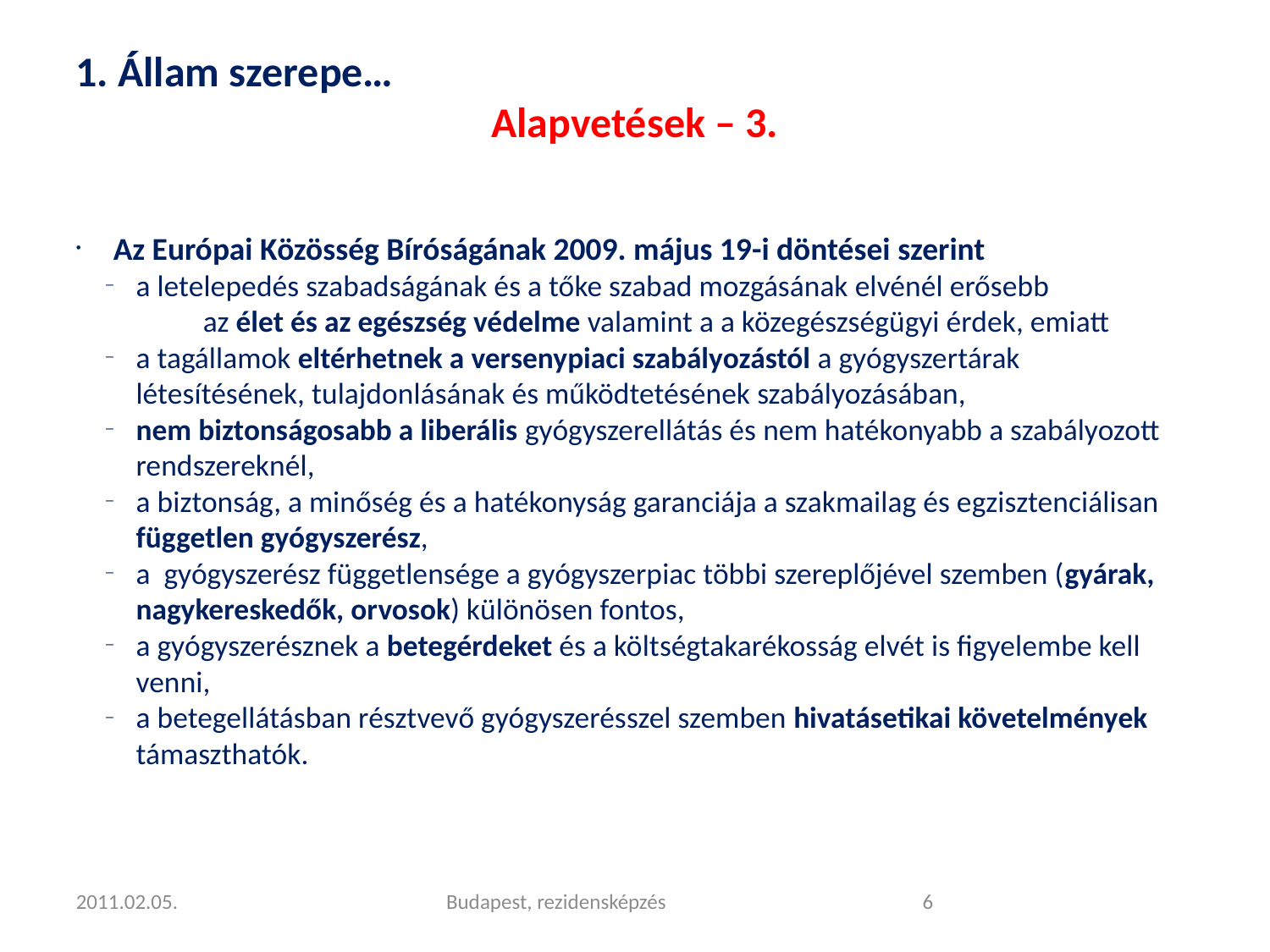

1. Állam szerepe…
Alapvetések – 3.
 Az Európai Közösség Bíróságának 2009. május 19-i döntései szerint
a letelepedés szabadságának és a tőke szabad mozgásának elvénél erősebb
	az élet és az egészség védelme valamint a a közegészségügyi érdek, emiatt
a tagállamok eltérhetnek a versenypiaci szabályozástól a gyógyszertárak létesítésének, tulajdonlásának és működtetésének szabályozásában,
nem biztonságosabb a liberális gyógyszerellátás és nem hatékonyabb a szabályozott rendszereknél,
a biztonság, a minőség és a hatékonyság garanciája a szakmailag és egzisztenciálisan független gyógyszerész,
a  gyógyszerész függetlensége a gyógyszerpiac többi szereplőjével szemben (gyárak, nagykereskedők, orvosok) különösen fontos,
a gyógyszerésznek a betegérdeket és a költségtakarékosság elvét is figyelembe kell venni,
a betegellátásban résztvevő gyógyszerésszel szemben hivatásetikai követelmények támaszthatók.

2011.02.05.
Budapest, rezidensképzés
6